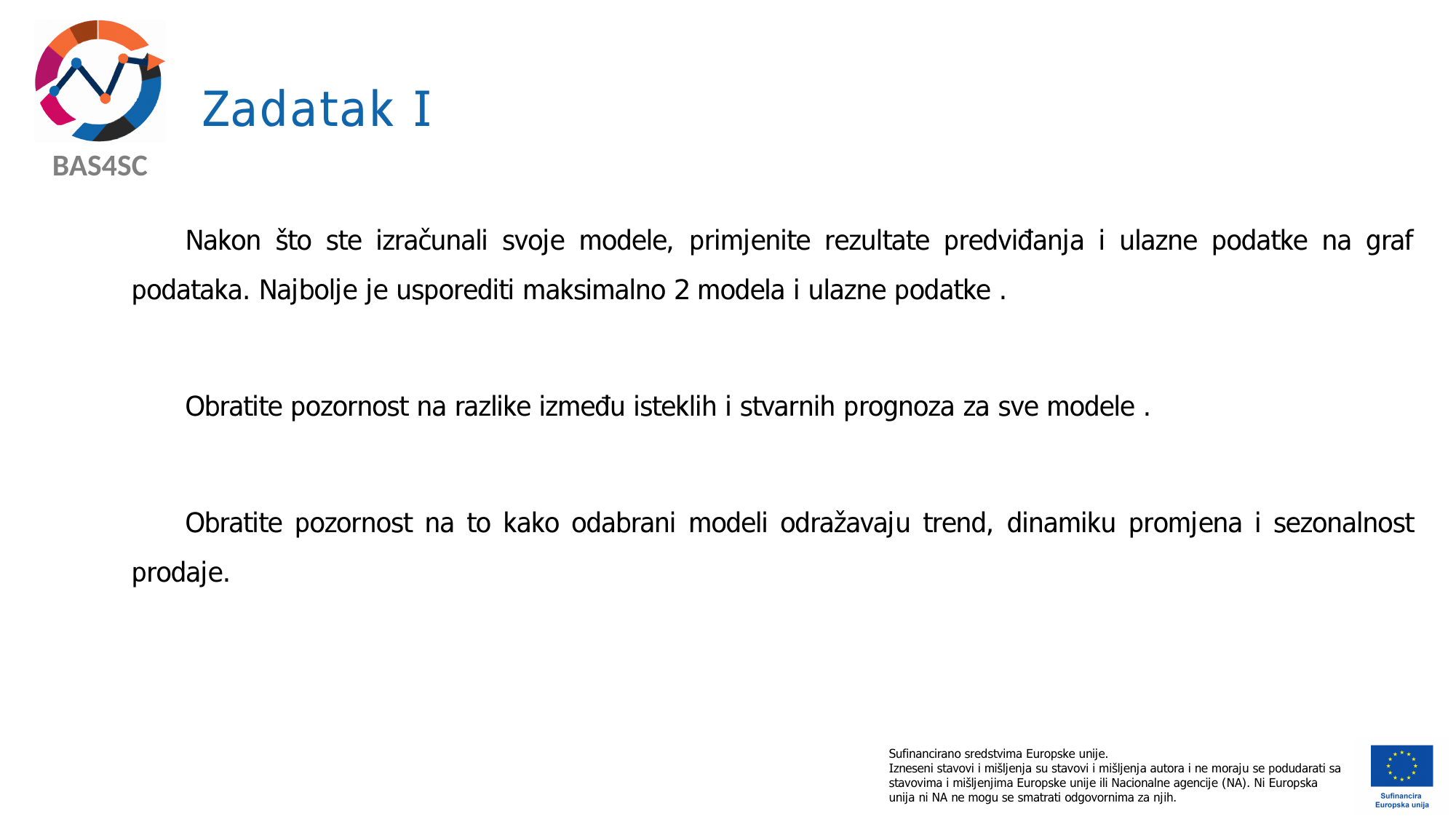

# Zadatak I
Nakon što ste izračunali svoje modele, primjenite rezultate predviđanja i ulazne podatke na graf podataka. Najbolje je usporediti maksimalno 2 modela i ulazne podatke .

Obratite pozornost na razlike između isteklih i stvarnih prognoza za sve modele .

Obratite pozornost na to kako odabrani modeli odražavaju trend, dinamiku promjena i sezonalnost prodaje.